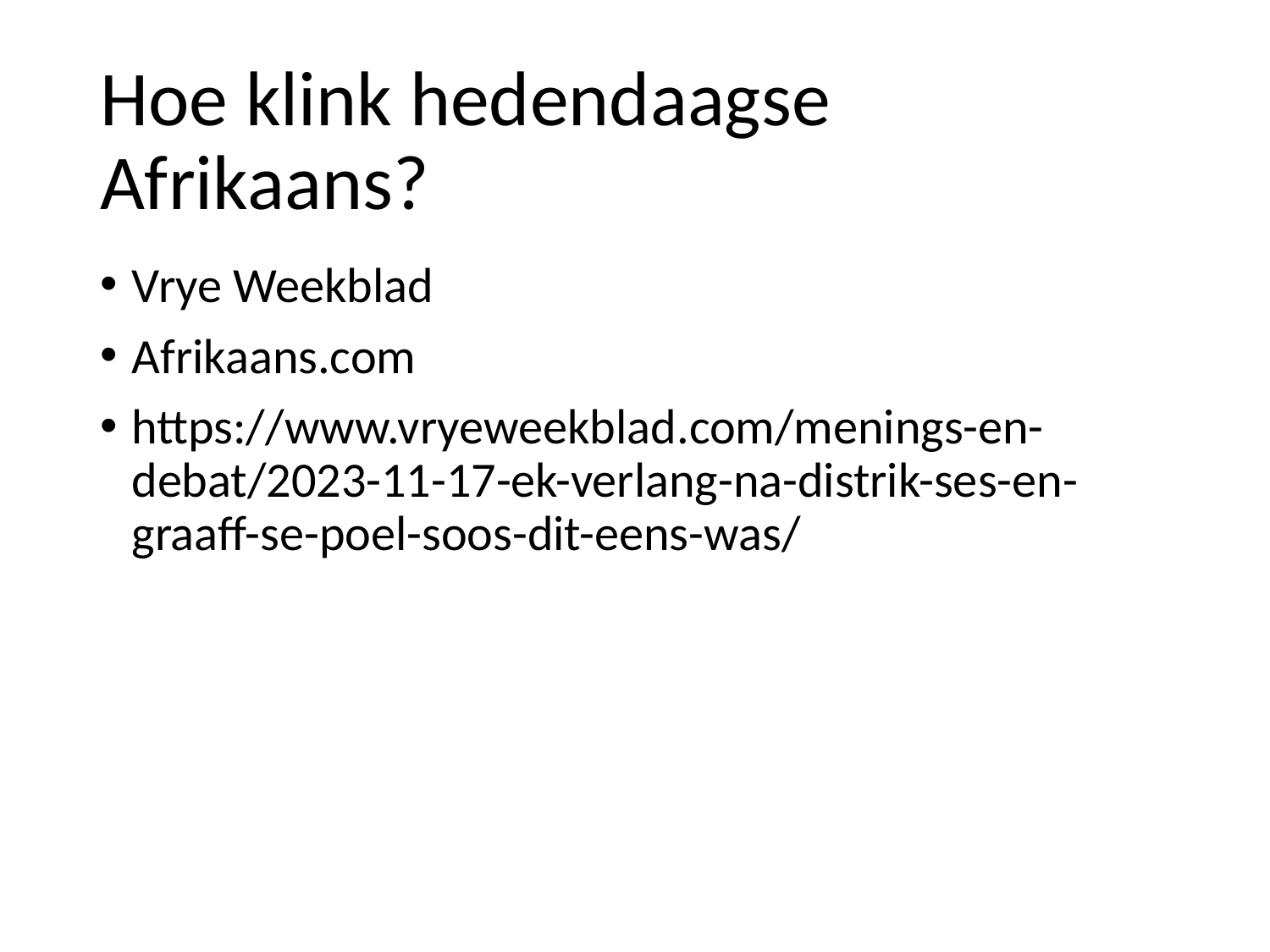

# Hoe klink hedendaagse Afrikaans?
Vrye Weekblad
Afrikaans.com
https://www.vryeweekblad.com/menings-en-debat/2023-11-17-ek-verlang-na-distrik-ses-en-graaff-se-poel-soos-dit-eens-was/